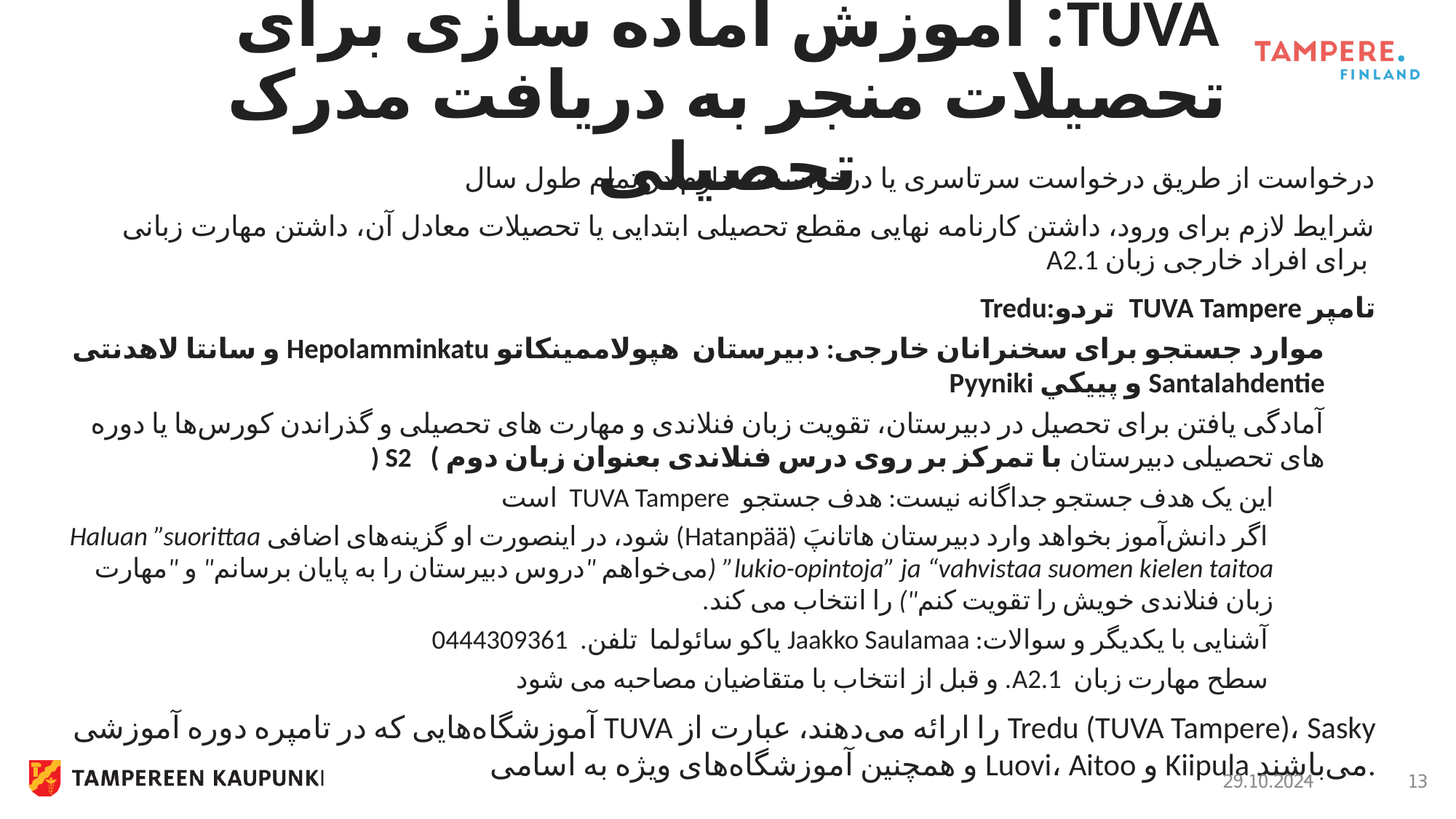

# TUVA: آموزش آماده سازی برای تحصیلات منجر به دریافت مدرک تحصیلی
درخواست از طریق درخواست سرتاسری یا درخواست مداوم در تمام طول سال
شرایط لازم برای ورود، داشتن کارنامه نهایی مقطع تحصیلی ابتدایی یا تحصیلات معادل آن، داشتن مهارت زبانی A2.1 برای افراد خارجی زبان
Tredu:تردو  TUVA Tampere تامپر
موارد جستجو برای سخنرانان خارجی: دبیرستان  هپولاممینکاتو Hepolamminkatu و سانتا لاهدنتی Santalahdentie و پييكي Pyyniki
آمادگی یافتن برای تحصیل در دبیرستان، تقویت زبان فنلاندی و مهارت های تحصیلی و گذراندن کورس‌ها یا دوره های تحصیلی دبیرستان با تمرکز بر روی درس فنلاندی بعنوان زبان دوم )   S2 (
این یک هدف جستجو جداگانه نیست: هدف جستجو  TUVA Tampere  است
 اگر دانش‌آموز بخواهد وارد دبیرستان هاتانپَ (Hatanpää) شود، در اینصورت او گزینه‌های اضافی Haluan ”suorittaa lukio-opintoja” ja “vahvistaa suomen kielen taitoa” (می‌خواهم "دروس دبیرستان را به پایان برسانم" و "مهارت زبان فنلاندی خویش را تقویت کنم") را انتخاب می کند.
 آشنایی با یکدیگر و سوالات: Jaakko Saulamaa ياکو سائولما  تلفن.  0444309361
 سطح مهارت زبان  A2.1. و قبل از انتخاب با متقاضیان مصاحبه می شود
آموزشگا‌ه‌هایی که در تامپره دوره آموزشی TUVA را ارائه می‌دهند، عبارت از Tredu (TUVA Tampere)، Sasky و همچنین آموزشگاه‌های ویژه به اسامی Luovi، Aitoo و Kiipula می‌باشند.

29.10.2024
13